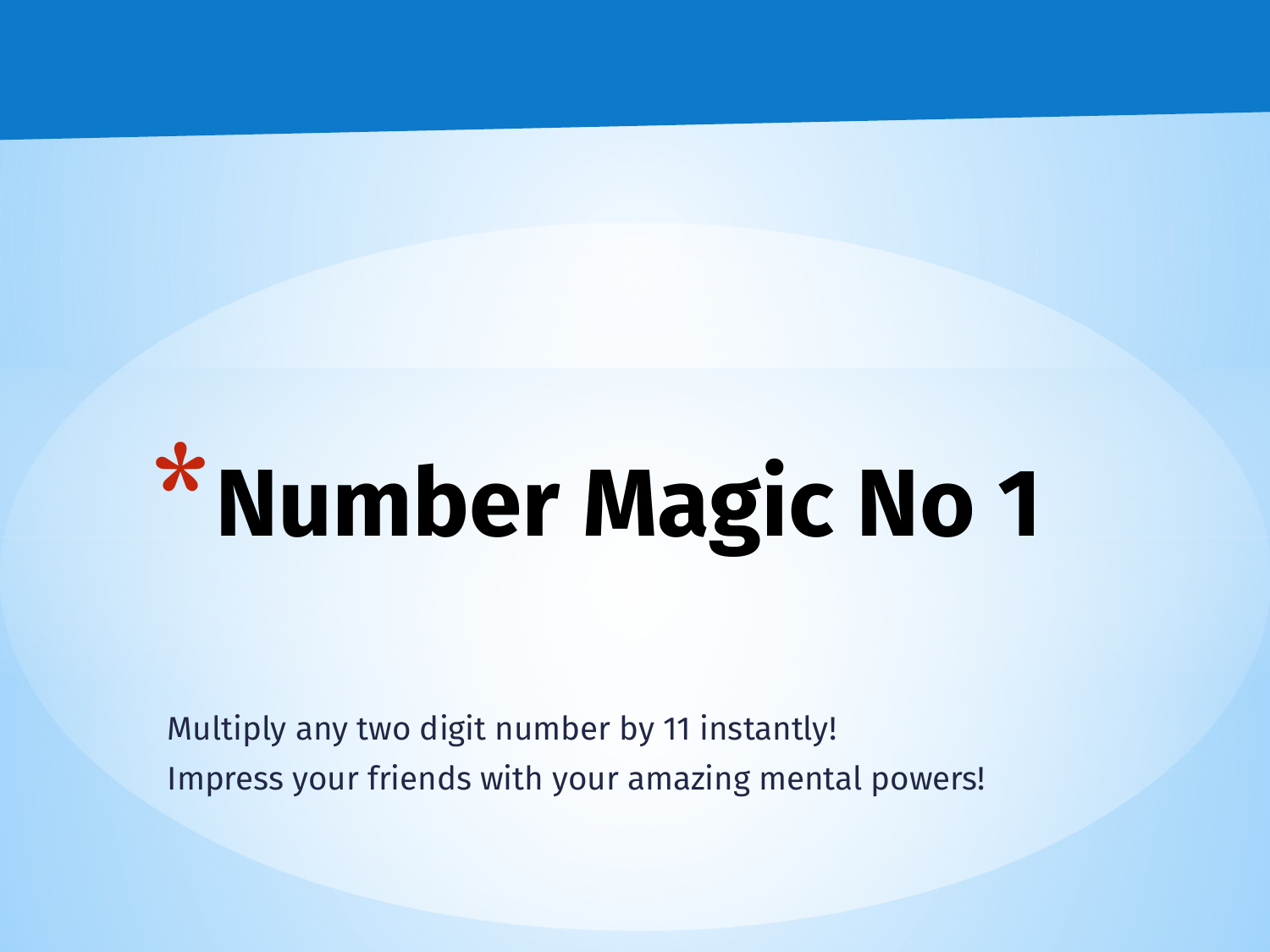

# Number Magic No 1
Multiply any two digit number by 11 instantly!
Impress your friends with your amazing mental powers!